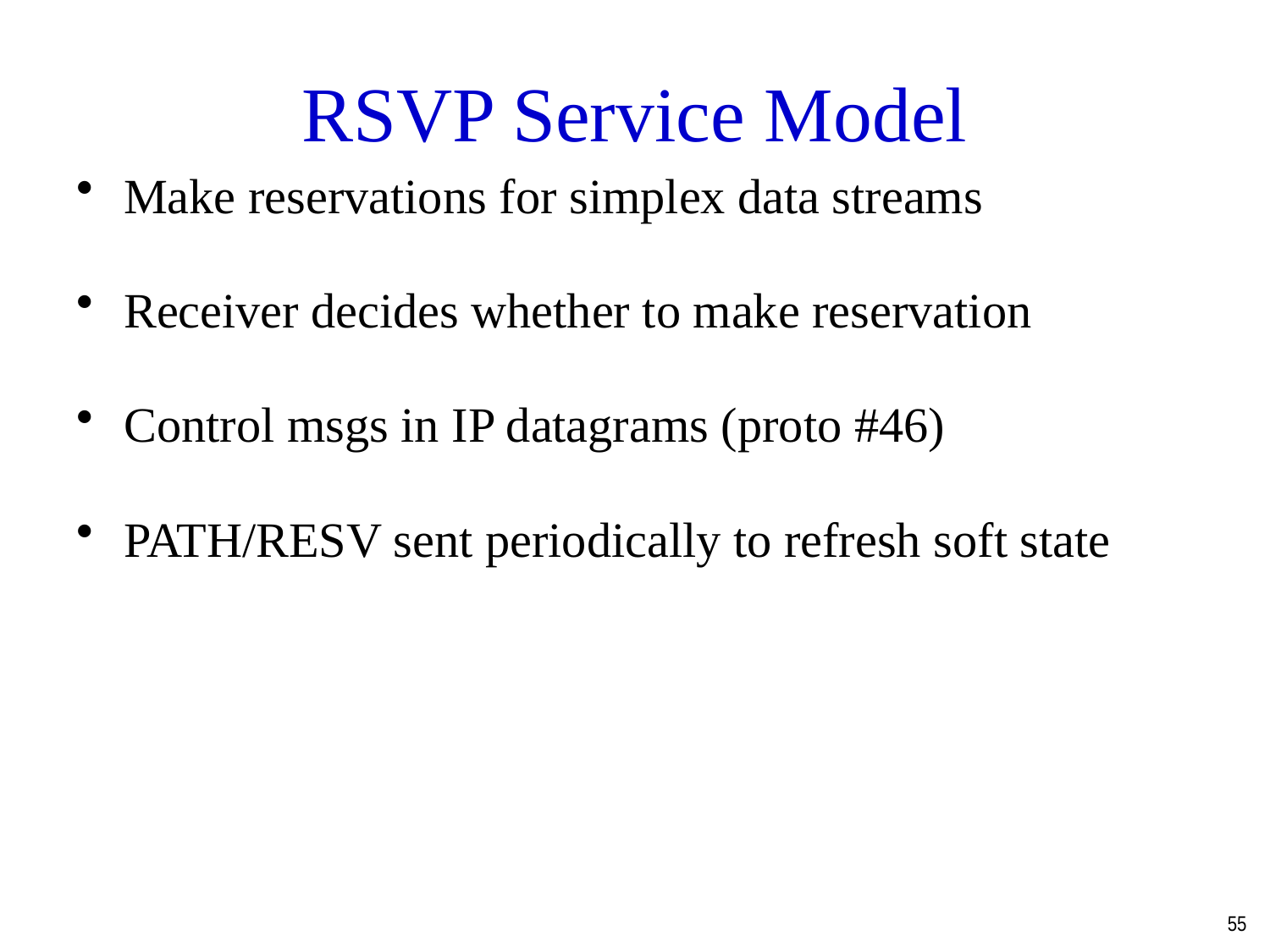

RSVP Service Model
Make reservations for simplex data streams

Receiver decides whether to make reservation

Control msgs in IP datagrams (proto #46)

PATH/RESV sent periodically to refresh soft state

55